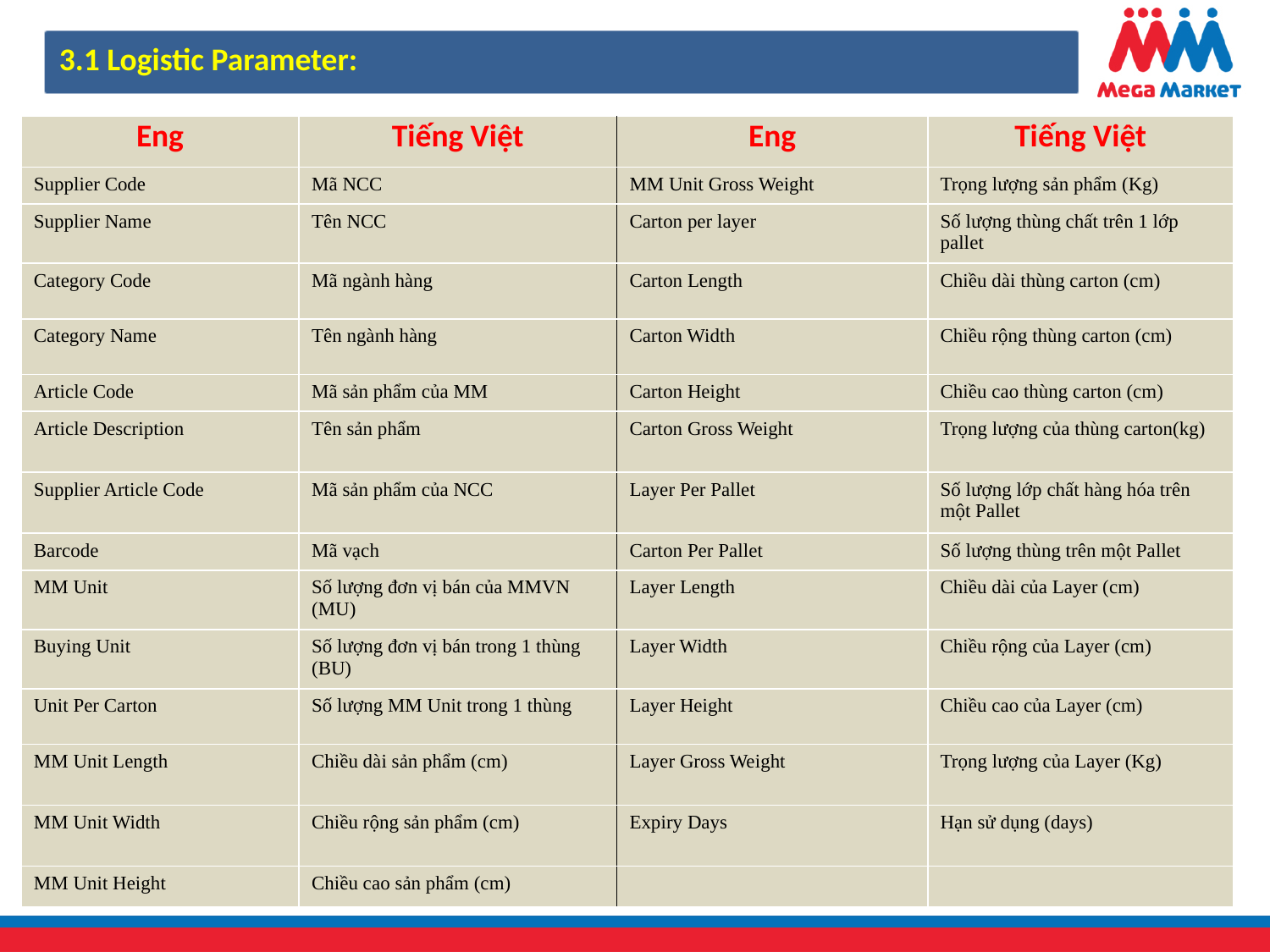

3.1 Logistic Parameter:
| Eng | Tiếng Việt | Eng | Tiếng Việt |
| --- | --- | --- | --- |
| Supplier Code | Mã NCC | MM Unit Gross Weight | Trọng lượng sản phẩm (Kg) |
| Supplier Name | Tên NCC | Carton per layer | Số lượng thùng chất trên 1 lớp pallet |
| Category Code | Mã ngành hàng | Carton Length | Chiều dài thùng carton (cm) |
| Category Name | Tên ngành hàng | Carton Width | Chiều rộng thùng carton (cm) |
| Article Code | Mã sản phẩm của MM | Carton Height | Chiều cao thùng carton (cm) |
| Article Description | Tên sản phẩm | Carton Gross Weight | Trọng lượng của thùng carton(kg) |
| Supplier Article Code | Mã sản phẩm của NCC | Layer Per Pallet | Số lượng lớp chất hàng hóa trên một Pallet |
| Barcode | Mã vạch | Carton Per Pallet | Số lượng thùng trên một Pallet |
| MM Unit | Số lượng đơn vị bán của MMVN (MU) | Layer Length | Chiều dài của Layer (cm) |
| Buying Unit | Số lượng đơn vị bán trong 1 thùng (BU) | Layer Width | Chiều rộng của Layer (cm) |
| Unit Per Carton | Số lượng MM Unit trong 1 thùng | Layer Height | Chiều cao của Layer (cm) |
| MM Unit Length | Chiều dài sản phẩm (cm) | Layer Gross Weight | Trọng lượng của Layer (Kg) |
| MM Unit Width | Chiều rộng sản phẩm (cm) | Expiry Days | Hạn sử dụng (days) |
| MM Unit Height | Chiều cao sản phẩm (cm) |  |  |